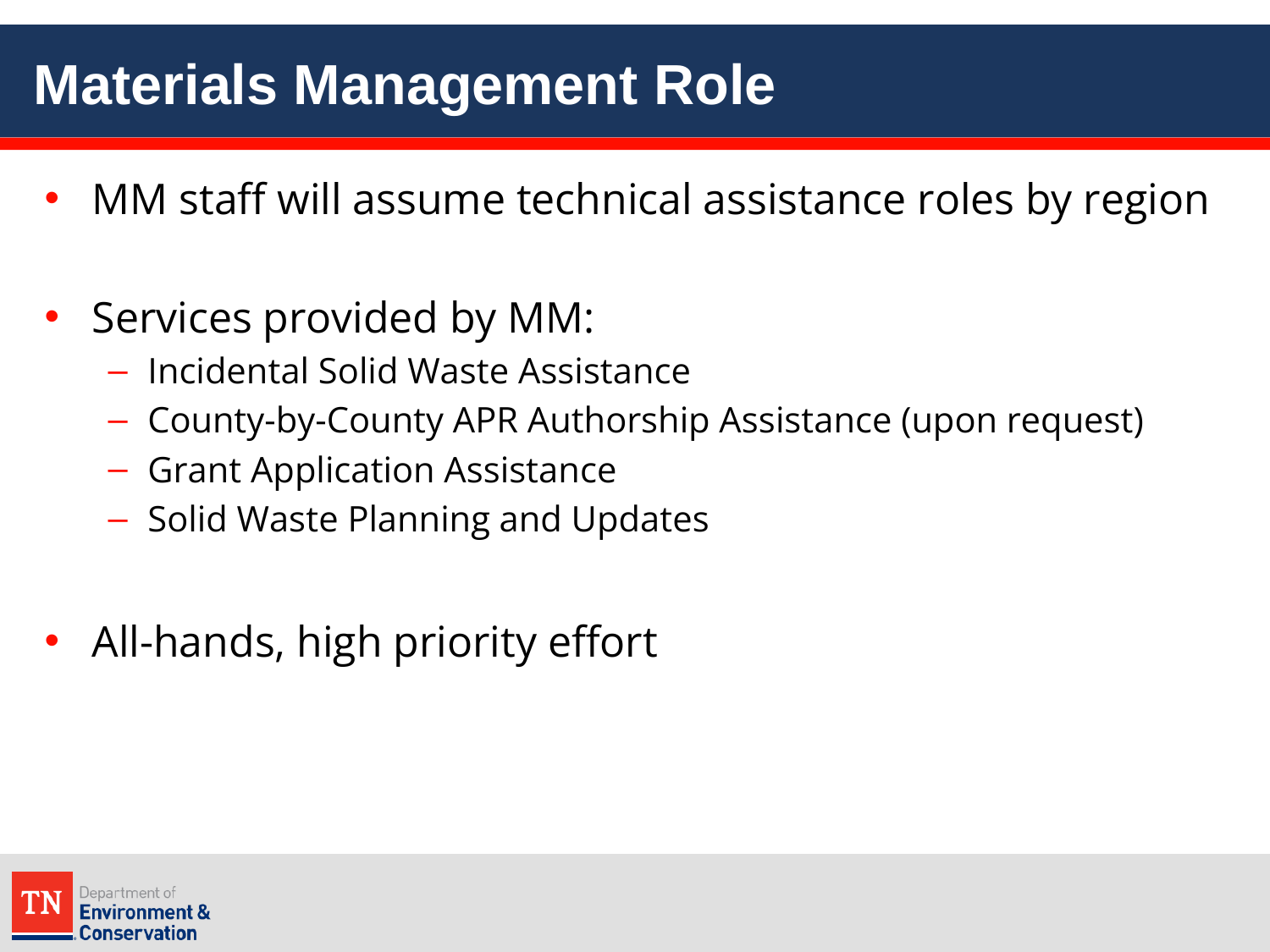

# Materials Management Role
MM staff will assume technical assistance roles by region

Services provided by MM:
Incidental Solid Waste Assistance
County-by-County APR Authorship Assistance (upon request)
Grant Application Assistance
Solid Waste Planning and Updates

All-hands, high priority effort